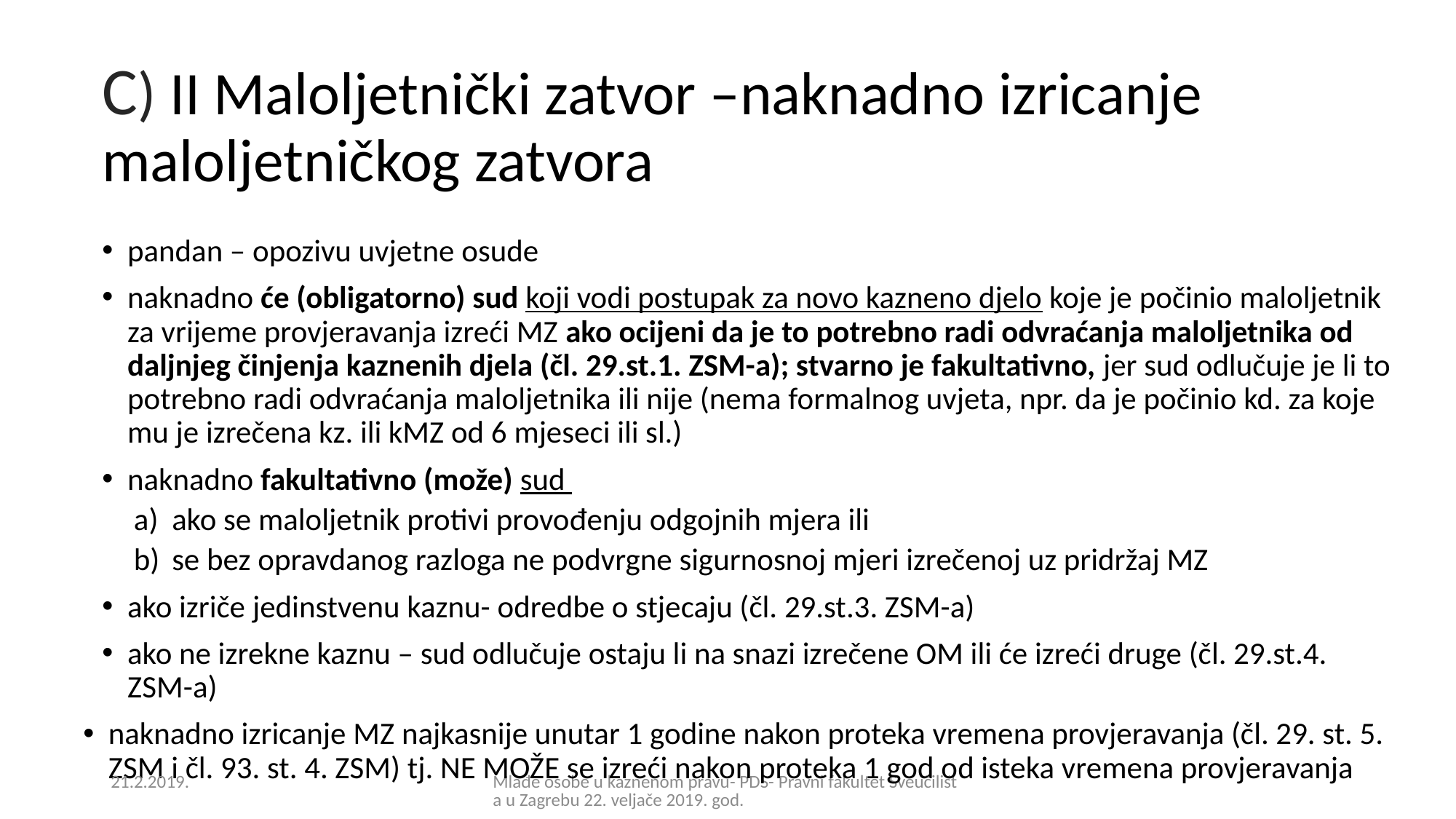

# C) II Maloljetnički zatvor –naknadno izricanje maloljetničkog zatvora
pandan – opozivu uvjetne osude
naknadno će (obligatorno) sud koji vodi postupak za novo kazneno djelo koje je počinio maloljetnik za vrijeme provjeravanja izreći MZ ako ocijeni da je to potrebno radi odvraćanja maloljetnika od daljnjeg činjenja kaznenih djela (čl. 29.st.1. ZSM-a); stvarno je fakultativno, jer sud odlučuje je li to potrebno radi odvraćanja maloljetnika ili nije (nema formalnog uvjeta, npr. da je počinio kd. za koje mu je izrečena kz. ili kMZ od 6 mjeseci ili sl.)
naknadno fakultativno (može) sud koji je izrekao mjeru izreći MZ (čl. 29. st.2. ZSM-a):
ako se maloljetnik protivi provođenju odgojnih mjera ili
se bez opravdanog razloga ne podvrgne sigurnosnoj mjeri izrečenoj uz pridržaj MZ
ako izriče jedinstvenu kaznu- odredbe o stjecaju (čl. 29.st.3. ZSM-a)
ako ne izrekne kaznu – sud odlučuje ostaju li na snazi izrečene OM ili će izreći druge (čl. 29.st.4. ZSM-a)
naknadno izricanje MZ najkasnije unutar 1 godine nakon proteka vremena provjeravanja (čl. 29. st. 5. ZSM i čl. 93. st. 4. ZSM) tj. NE MOŽE se izreći nakon proteka 1 god od isteka vremena provjeravanja

21.2.2019.
Mlađe osobe u kaznenom pravu- PDS- Pravni fakultet Sveučilišta u Zagrebu 22. veljače 2019. god.